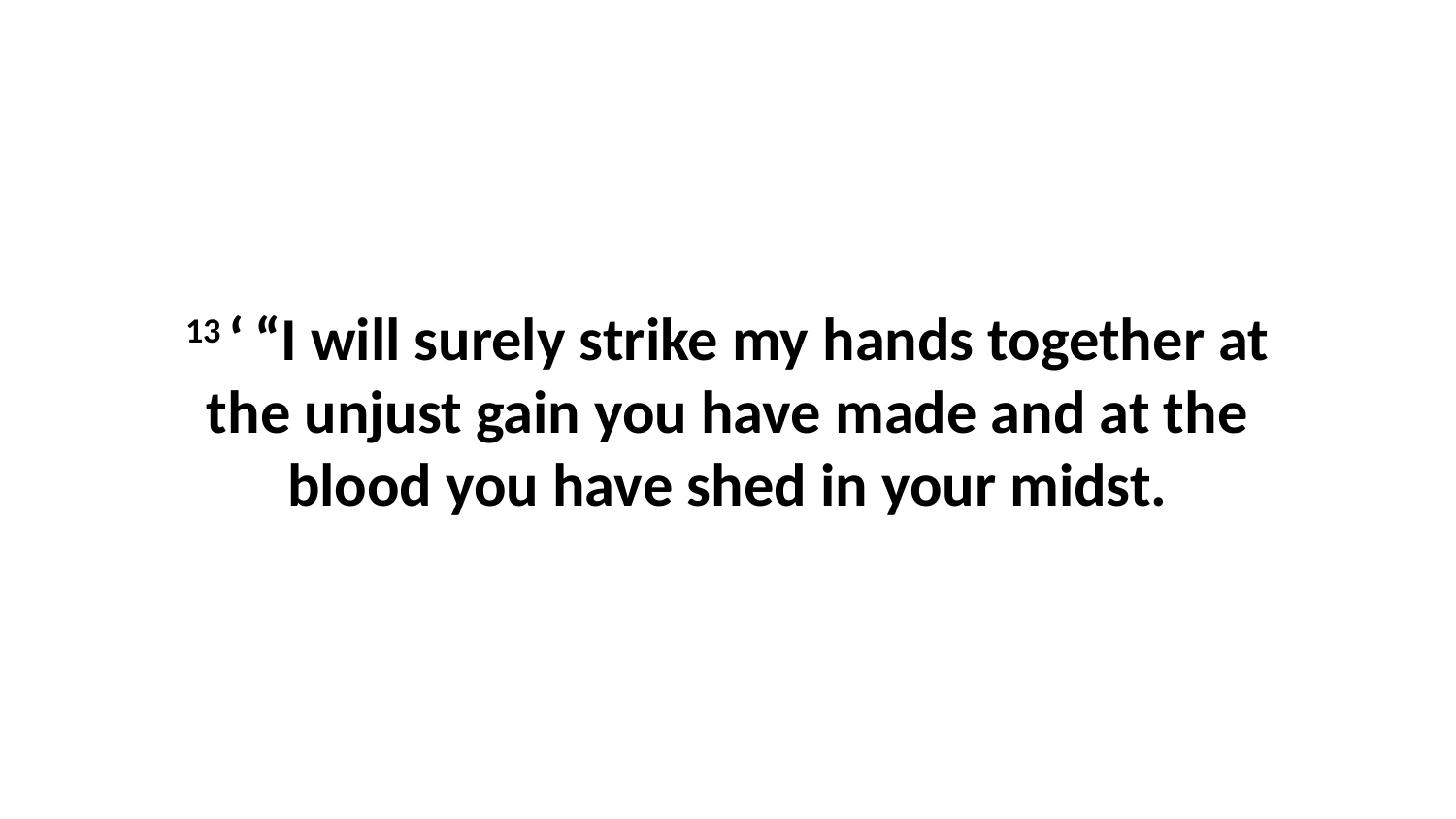

13 ‘ “I will surely strike my hands together at the unjust gain you have made and at the blood you have shed in your midst.